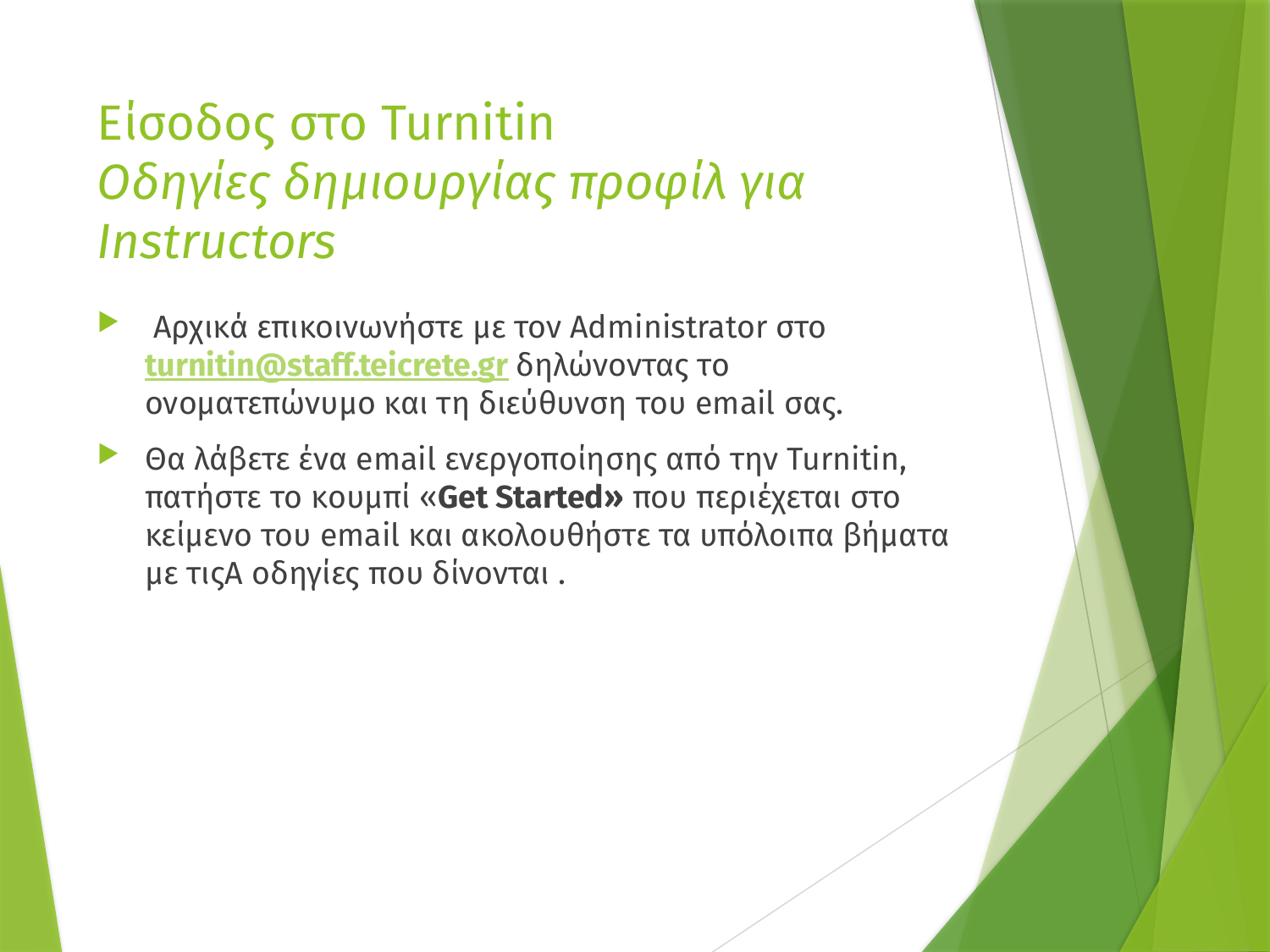

# Είσοδος στο Turnitin Οδηγίες δημιουργίας προφίλ για Instructors
 Αρχικά επικοινωνήστε με τον Administrator στο turnitin@staff.teicrete.gr δηλώνοντας το ονοματεπώνυμο και τη διεύθυνση του email σας.
Θα λάβετε ένα email ενεργοποίησης από την Turnitin, πατήστε το κουμπί «Get Started» που περιέχεται στο κείμενο του email και ακολουθήστε τα υπόλοιπα βήματα με τιςΑ οδηγίες που δίνονται .